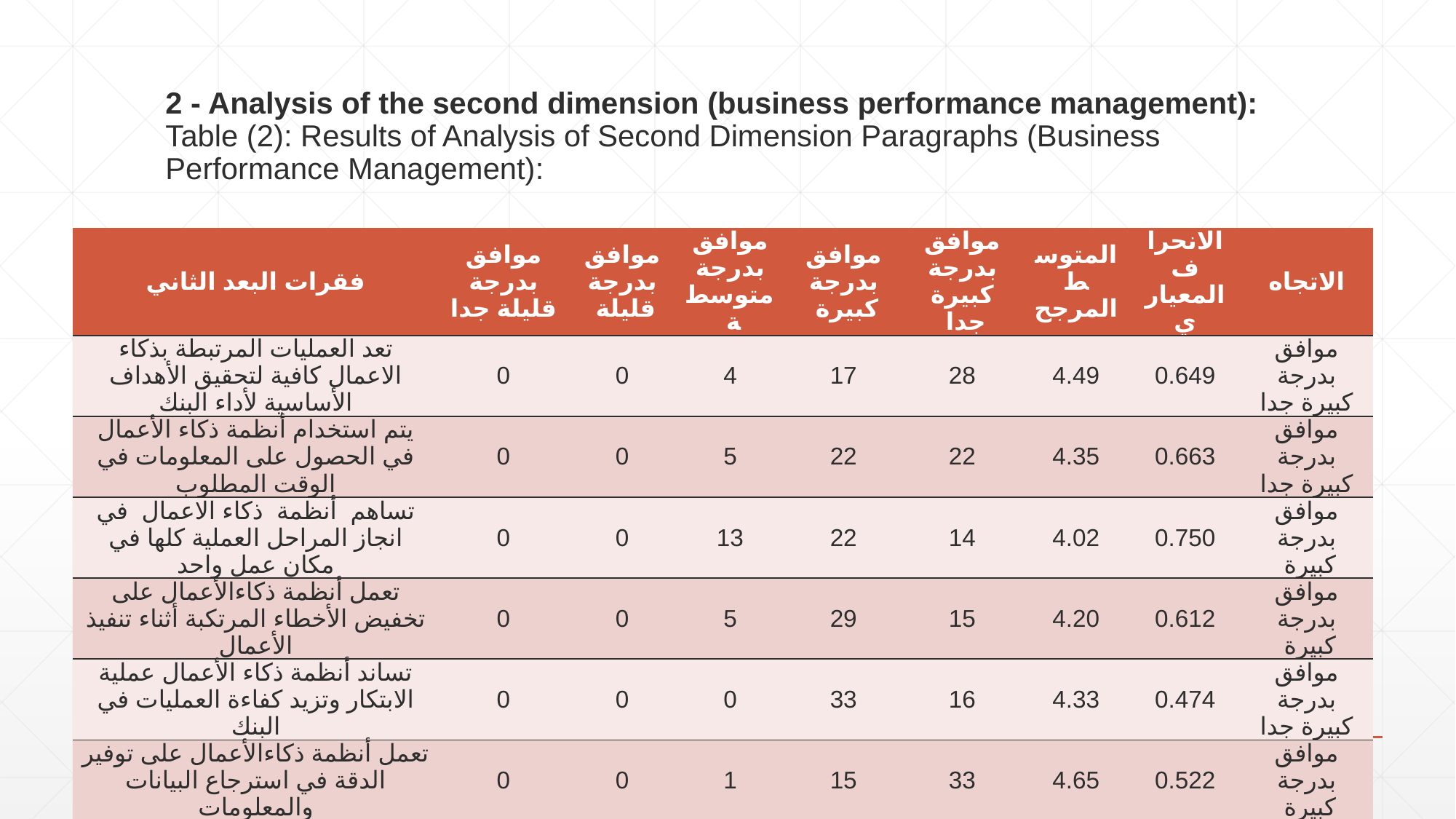

# 2 - Analysis of the second dimension (business performance management): Table (2): Results of Analysis of Second Dimension Paragraphs (Business Performance Management):
| فقرات البعد الثاني | موافق بدرجة قليلة جدا | موافق بدرجة قليلة | موافق بدرجة متوسطة | موافق بدرجة كبيرة | موافق بدرجة كبيرة جدا | المتوسط المرجح | الانحراف المعياري | الاتجاه |
| --- | --- | --- | --- | --- | --- | --- | --- | --- |
| تعد العمليات المرتبطة بذكاء الاعمال كافية لتحقيق الأهداف الأساسية لأداء البنك | 0 | 0 | 4 | 17 | 28 | 4.49 | 0.649 | موافق بدرجة كبيرة جدا |
| يتم استخدام أنظمة ذكاء الأعمال في الحصول على المعلومات في الوقت المطلوب | 0 | 0 | 5 | 22 | 22 | 4.35 | 0.663 | موافق بدرجة كبيرة جدا |
| تساهم أنظمة ذكاء الاعمال في انجاز المراحل العملية كلها في مكان عمل واحد | 0 | 0 | 13 | 22 | 14 | 4.02 | 0.750 | موافق بدرجة كبيرة |
| تعمل أنظمة ذكاءالأعمال على تخفيض الأخطاء المرتكبة أثناء تنفيذ الأعمال | 0 | 0 | 5 | 29 | 15 | 4.20 | 0.612 | موافق بدرجة كبيرة |
| تساند أنظمة ذكاء الأعمال عملية الابتكار وتزيد كفاءة العمليات في البنك | 0 | 0 | 0 | 33 | 16 | 4.33 | 0.474 | موافق بدرجة كبيرة جدا |
| تعمل أنظمة ذكاءالأعمال على توفير الدقة في استرجاع البيانات والمعلومات | 0 | 0 | 1 | 15 | 33 | 4.65 | 0.522 | موافق بدرجة كبيرة |